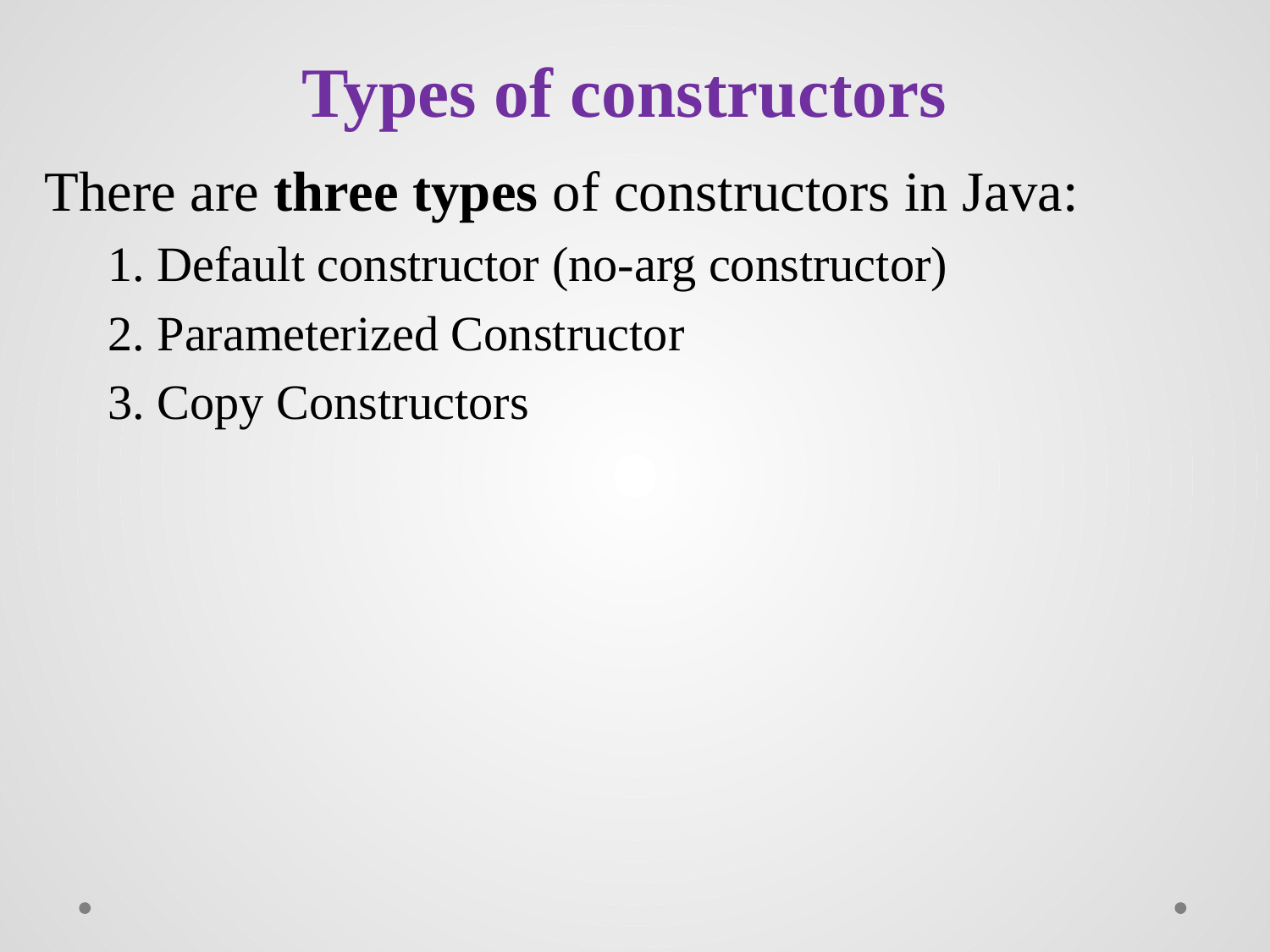

# Types of constructors
There are three types of constructors in Java:
1. Default constructor (no-arg constructor)
2. Parameterized Constructor
3. Copy Constructors